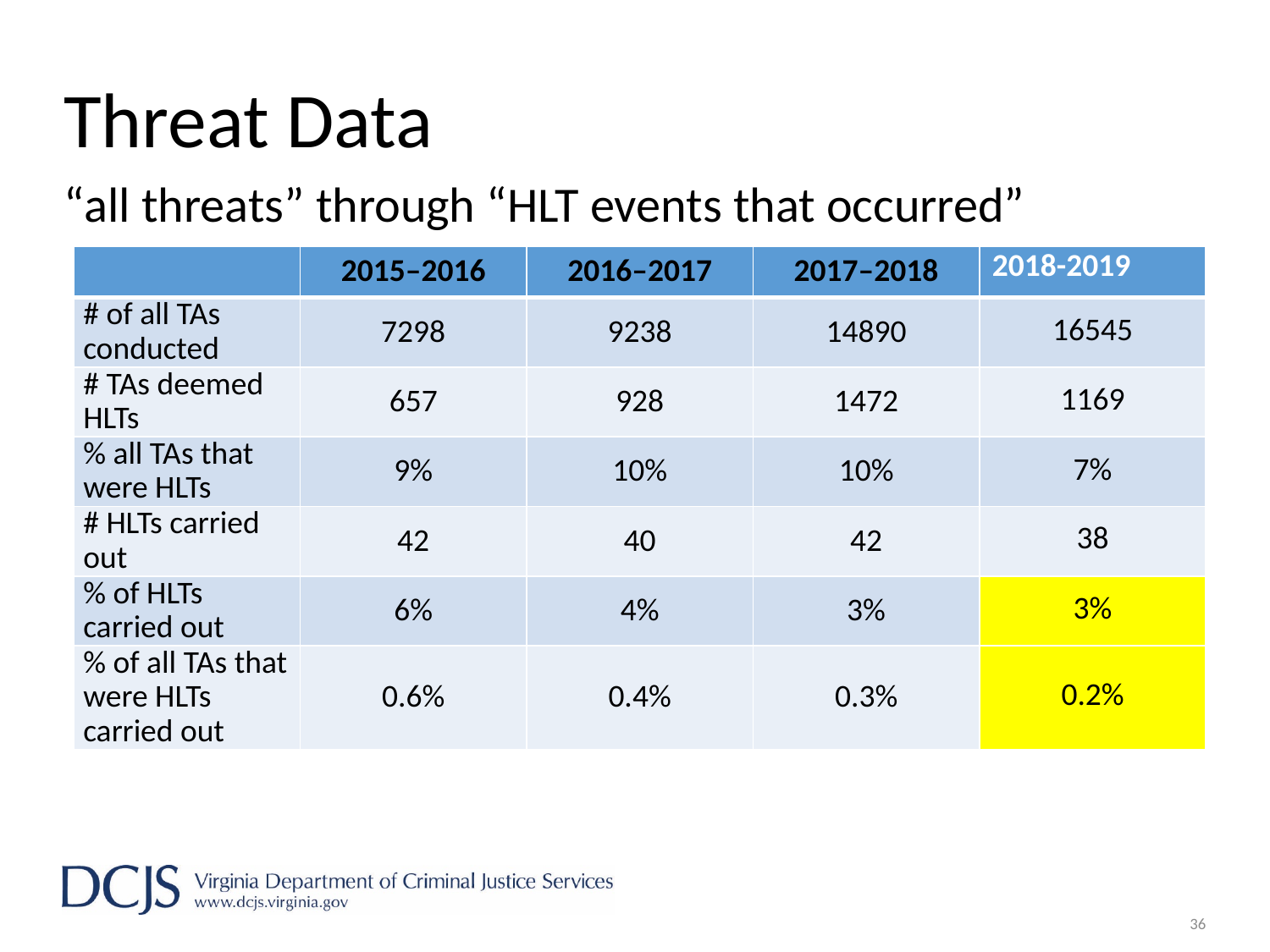

# Threat Data
“all threats” through “HLT events that occurred”
|  | 2015–2016 | 2016–2017 | 2017–2018 | 2018-2019 |
| --- | --- | --- | --- | --- |
| # of all TAs conducted | 7298 | 9238 | 14890 | 16545 |
| # TAs deemed HLTs | 657 | 928 | 1472 | 1169 |
| % all TAs that were HLTs | 9% | 10% | 10% | 7% |
| # HLTs carried out | 42 | 40 | 42 | 38 |
| % of HLTs carried out | 6% | 4% | 3% | 3% |
| % of all TAs that were HLTs carried out | 0.6% | 0.4% | 0.3% | 0.2% |
36